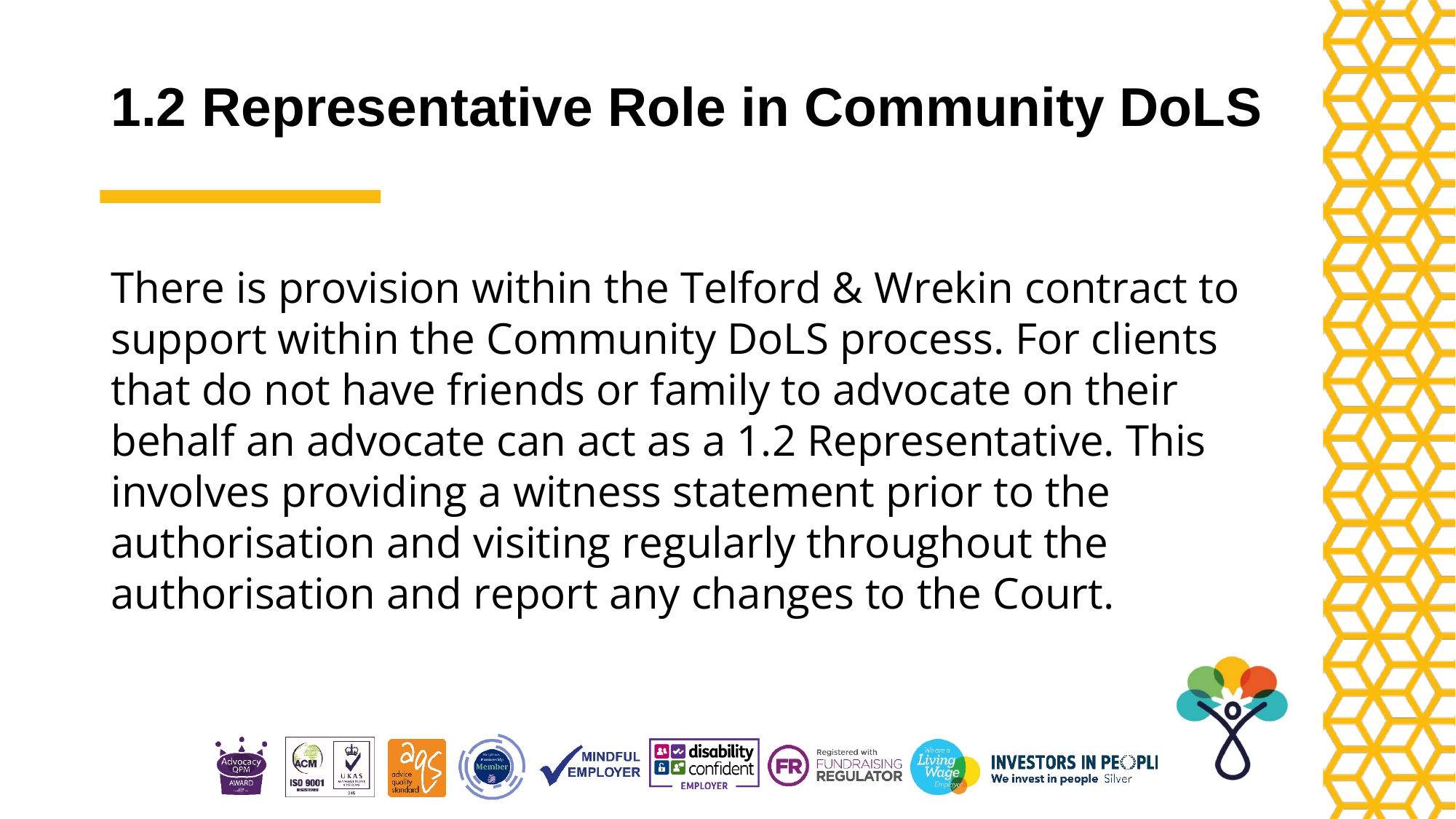

# 1.2 Representative Role in Community DoLS
There is provision within the Telford & Wrekin contract to support within the Community DoLS process. For clients that do not have friends or family to advocate on their behalf an advocate can act as a 1.2 Representative. This involves providing a witness statement prior to the authorisation and visiting regularly throughout the authorisation and report any changes to the Court.